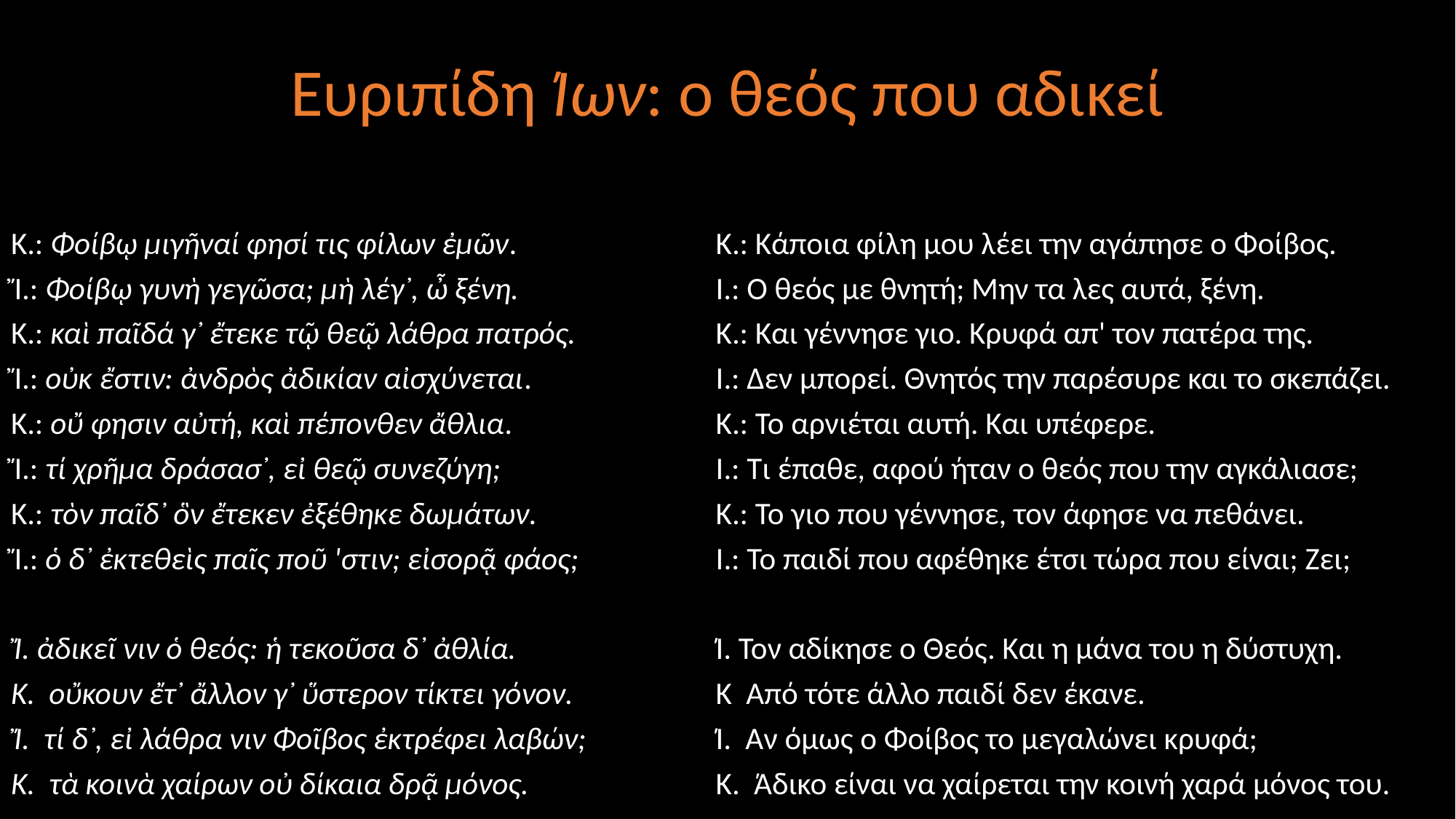

# Ευριπίδη Ίων: ο θεός που αδικεί
Κ.: Φοίβῳ μιγῆναί φησί τις φίλων ἐμῶν.
Ἴ.: Φοίβῳ γυνὴ γεγῶσα; μὴ λέγ᾽, ὦ ξένη.
Κ.: καὶ παῖδά γ᾽ ἔτεκε τῷ θεῷ λάθρα πατρός.
Ἴ.: οὐκ ἔστιν: ἀνδρὸς ἀδικίαν αἰσχύνεται.
Κ.: οὔ φησιν αὐτή, καὶ πέπονθεν ἄθλια.
Ἴ.: τί χρῆμα δράσασ᾽, εἰ θεῷ συνεζύγη;
Κ.: τὸν παῖδ᾽ ὃν ἔτεκεν ἐξέθηκε δωμάτων.
Ἴ.: ὁ δ᾽ ἐκτεθεὶς παῖς ποῦ 'στιν; εἰσορᾷ φάος;

Ἴ. ἀδικεῖ νιν ὁ θεός: ἡ τεκοῦσα δ᾽ ἀθλία.
Κ.  οὔκουν ἔτ᾽ ἄλλον γ᾽ ὕστερον τίκτει γόνον.
Ἴ.  τί δ᾽, εἰ λάθρα νιν Φοῖβος ἐκτρέφει λαβών;
Κ.  τὰ κοινὰ χαίρων οὐ δίκαια δρᾷ μόνος.
K.: Κάποια φίλη μου λέει την αγάπησε ο Φοίβος.
I.: Ο θεός με θνητή; Μην τα λες αυτά, ξένη.
K.: Και γέννησε γιο. Κρυφά απ' τον πατέρα της.
Ι.: Δεν μπορεί. Θνητός την παρέσυρε και το σκεπάζει.
Κ.: Το αρνιέται αυτή. Και υπέφερε.
Ι.: Τι έπαθε, αφού ήταν ο θεός που την αγκάλιασε;
Κ.: Το γιο που γέννησε, τον άφησε να πεθάνει.
Ι.: Το παιδί που αφέθηκε έτσι τώρα που είναι; Ζει;

Ί. Τον αδίκησε ο Θεός. Και η μάνα του η δύστυχη.
Κ  Από τότε άλλο παιδί δεν έκανε.
Ί.  Αν όμως ο Φοίβος το μεγαλώνει κρυφά;
Κ.  Άδικο είναι να χαίρεται την κοινή χαρά μόνος του.